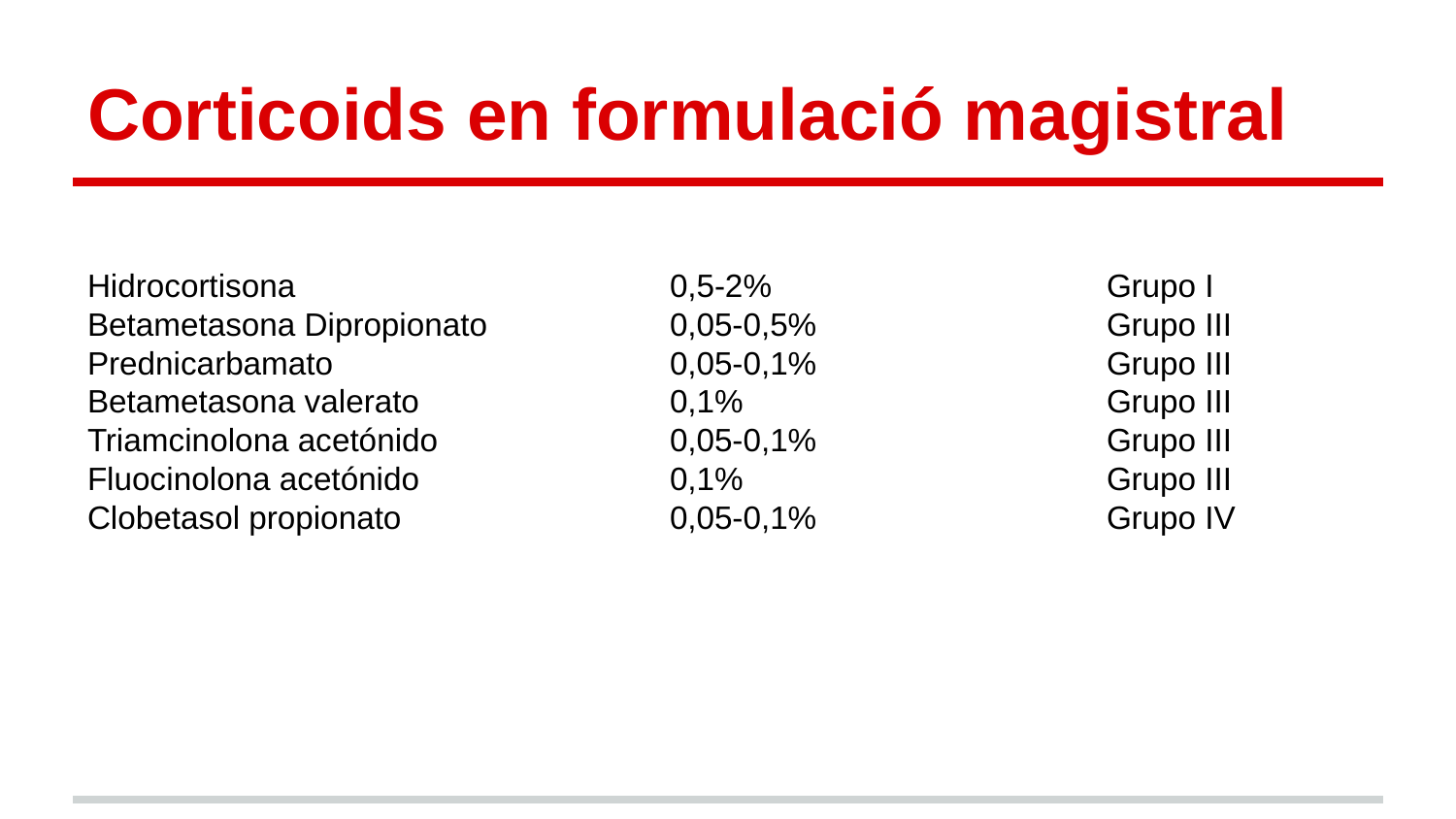

# Corticoids en formulació magistral
Hidrocortisona 			0,5-2% 			Grupo I
Betametasona Dipropionato		0,05-0,5% 		Grupo III
Prednicarbamato 			0,05-0,1% 		Grupo III
Betametasona valerato 		0,1% 			Grupo III
Triamcinolona acetónido 		0,05-0,1%		Grupo III
Fluocinolona acetónido 		0,1% 			Grupo III
Clobetasol propionato 		0,05-0,1%		Grupo IV